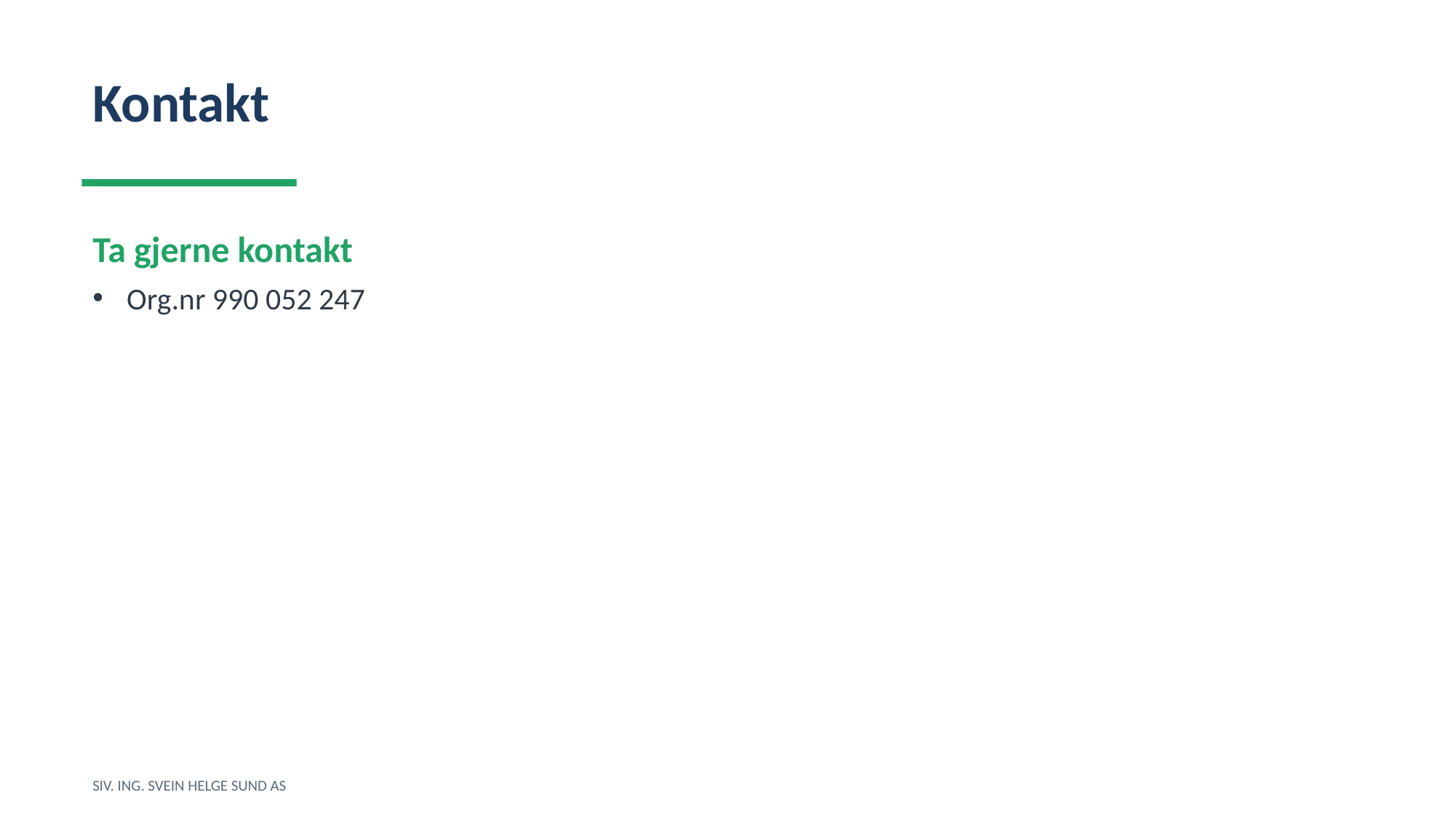

Kontakt

Ta gjerne kontakt
Org.nr 990 052 247
SIV. ING. SVEIN HELGE SUND AS